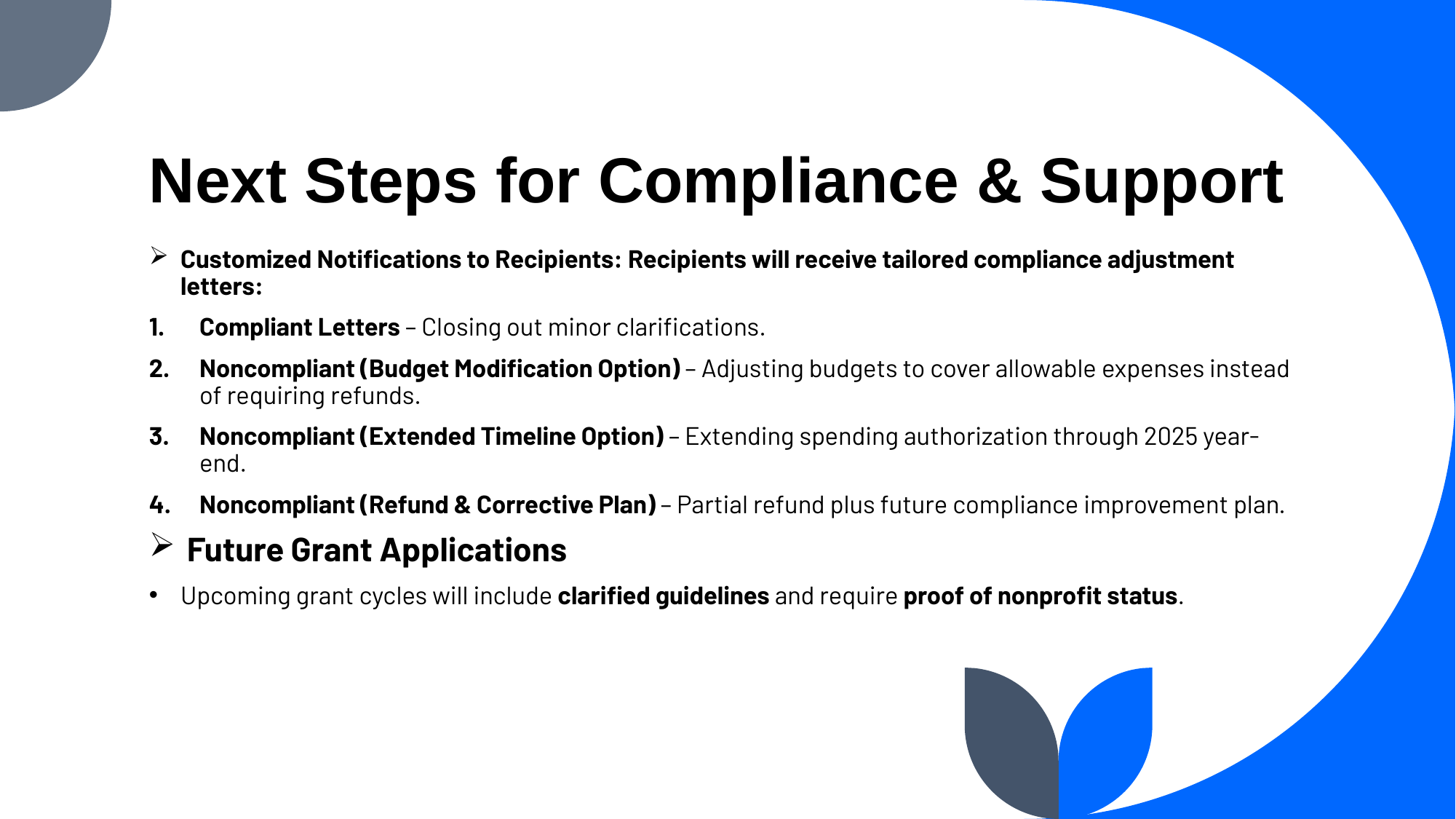

# Next Steps for Compliance & Support
Customized Notifications to Recipients: Recipients will receive tailored compliance adjustment letters:
Compliant Letters – Closing out minor clarifications.
Noncompliant (Budget Modification Option) – Adjusting budgets to cover allowable expenses instead of requiring refunds.
Noncompliant (Extended Timeline Option) – Extending spending authorization through 2025 year-end.
Noncompliant (Refund & Corrective Plan) – Partial refund plus future compliance improvement plan.
Future Grant Applications
Upcoming grant cycles will include clarified guidelines and require proof of nonprofit status.